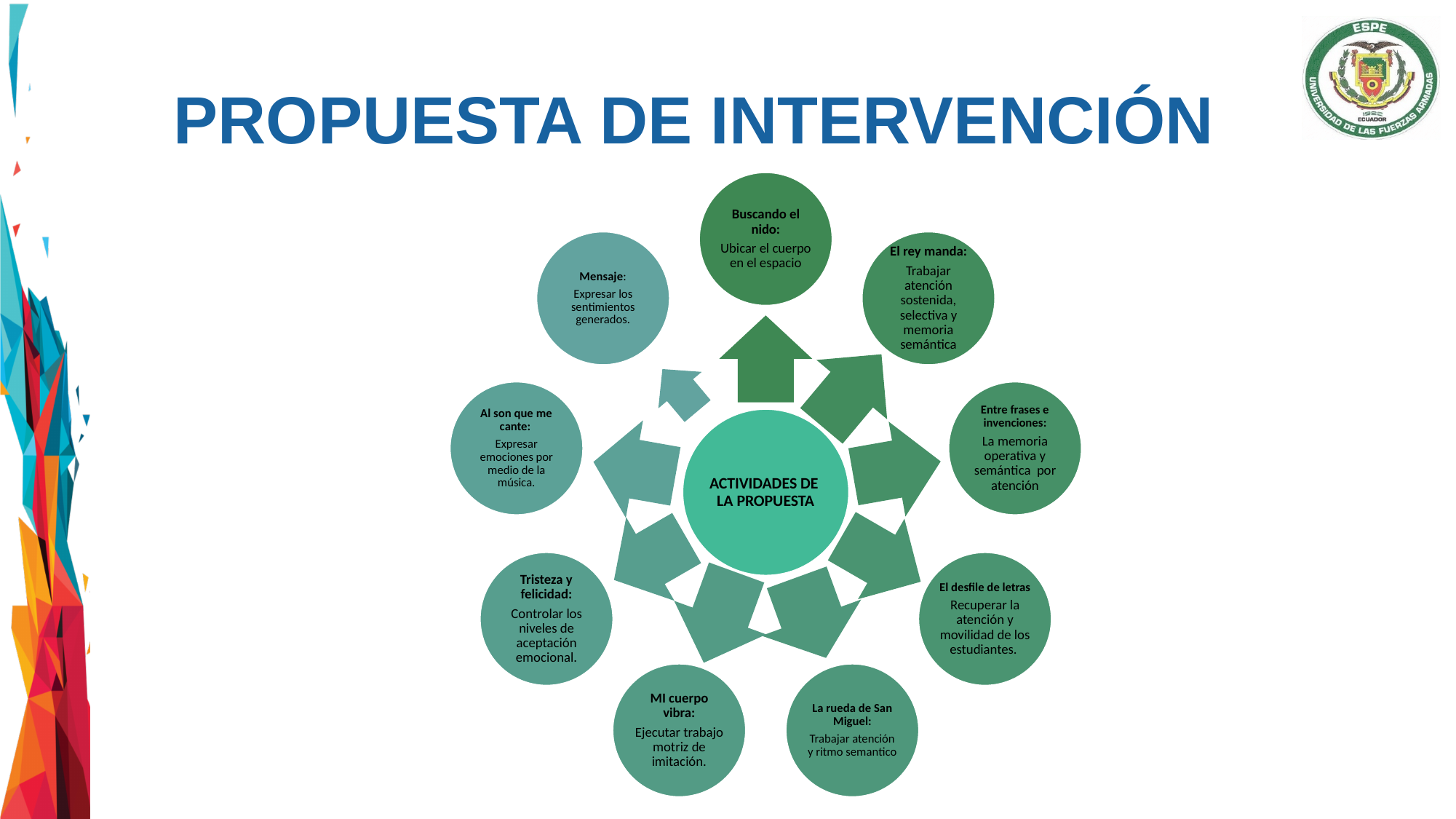

PROPUESTA DE INTERVENCIÓN
ACTIVIDADES DE  LA PROPUESTA

Buscando el nido:
Ubicar el cuerpo en el espacio

El rey manda:
Trabajar atención sostenida, selectiva y memoria semántica

Entre frases e invenciones:
La memoria operativa y semántica  por atención

El desfile de letras
Recuperar la atención y movilidad de los estudiantes.

La rueda de San Miguel:
Trabajar atención y ritmo semantico

MI cuerpo vibra:
Ejecutar trabajo motriz de imitación.

Tristeza y felicidad:
Controlar los niveles de aceptación emocional.

Al son que me cante:
Expresar emociones por medio de la música.

Mensaje:
Expresar los sentimientos generados.